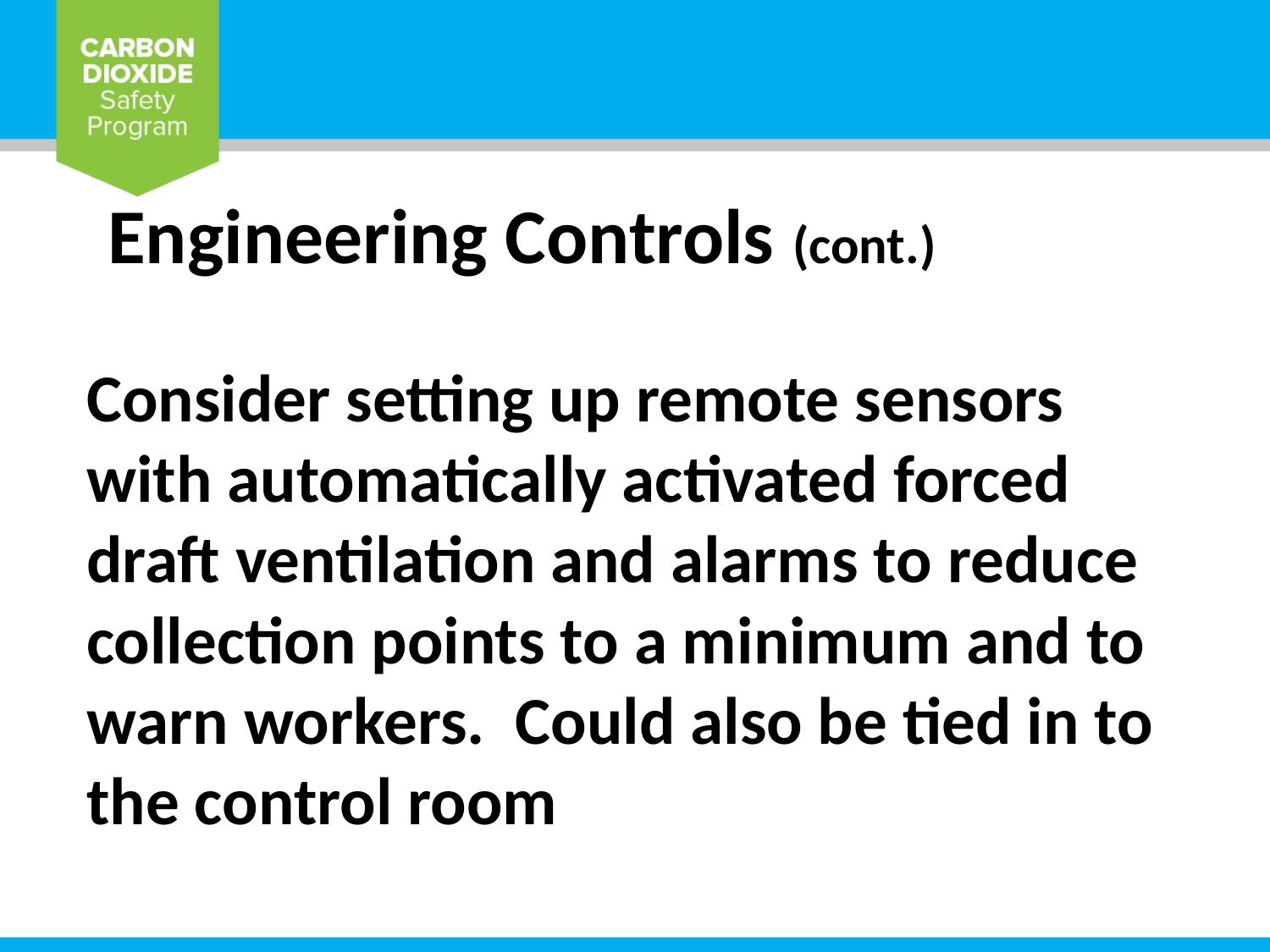

Engineering Controls (cont.)
Consider setting up remote sensors with automatically activated forced draft ventilation and alarms to reduce collection points to a minimum and to warn workers.  Could also be tied in to the control room